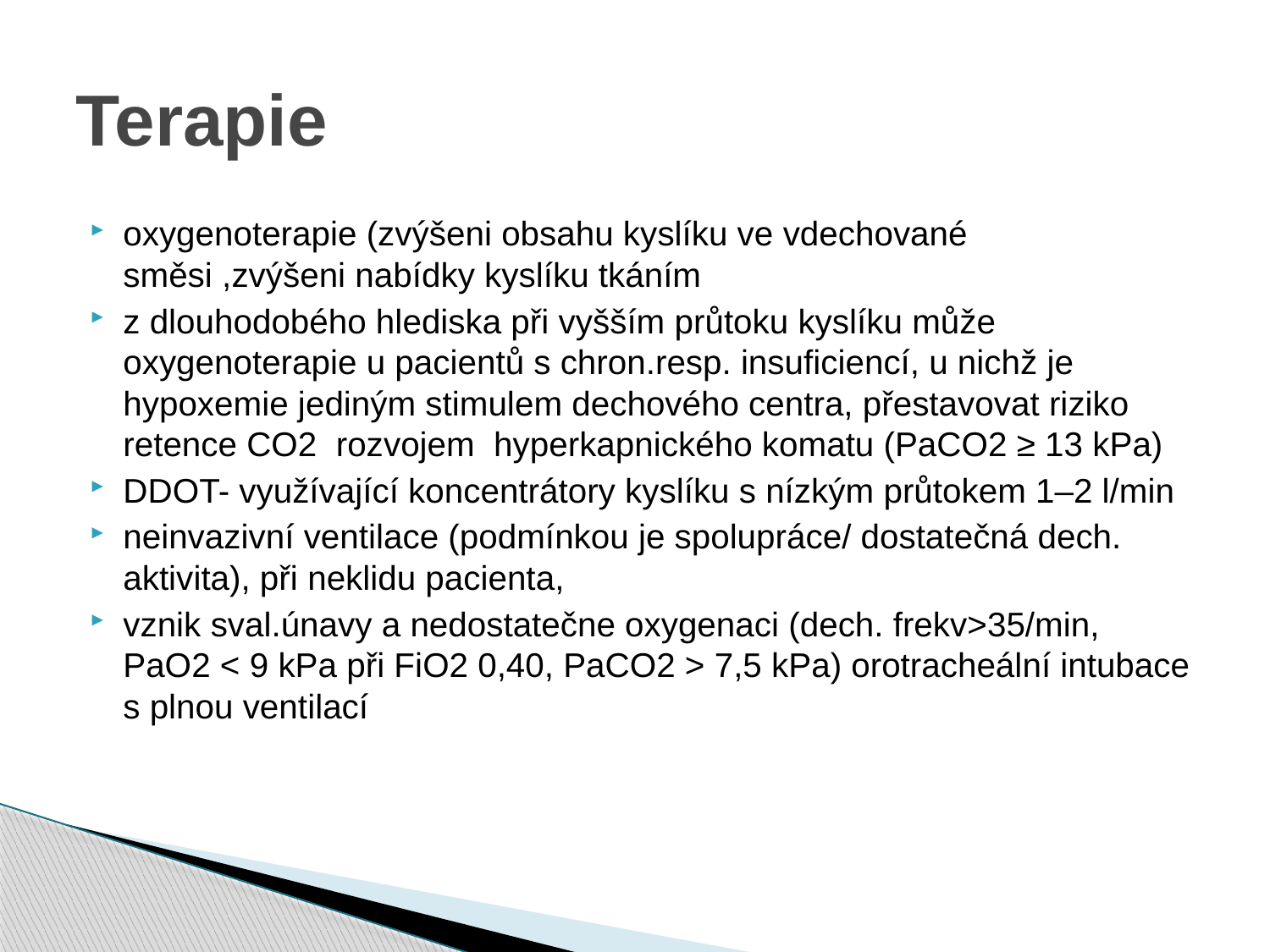

# Terapie
oxygenoterapie (zvýšeni obsahu kyslíku ve vdechované směsi ,zvýšeni nabídky kyslíku tkáním
z dlouhodobého hlediska při vyšším průtoku kyslíku může oxygenoterapie u pacientů s chron.resp. insuficiencí, u nichž je hypoxemie jediným stimulem dechového centra, přestavovat riziko retence CO2  rozvojem  hyperkapnického komatu (PaCO2 ≥ 13 kPa)
DDOT- využívající koncentrátory kyslíku s nízkým průtokem 1–2 l/min
neinvazivní ventilace (podmínkou je spolupráce/ dostatečná dech. aktivita), při neklidu pacienta,
vznik sval.únavy a nedostatečne oxygenaci (dech. frekv>35/min, PaO2 < 9 kPa při FiO2 0,40, PaCO2 > 7,5 kPa) orotracheální intubace s plnou ventilací